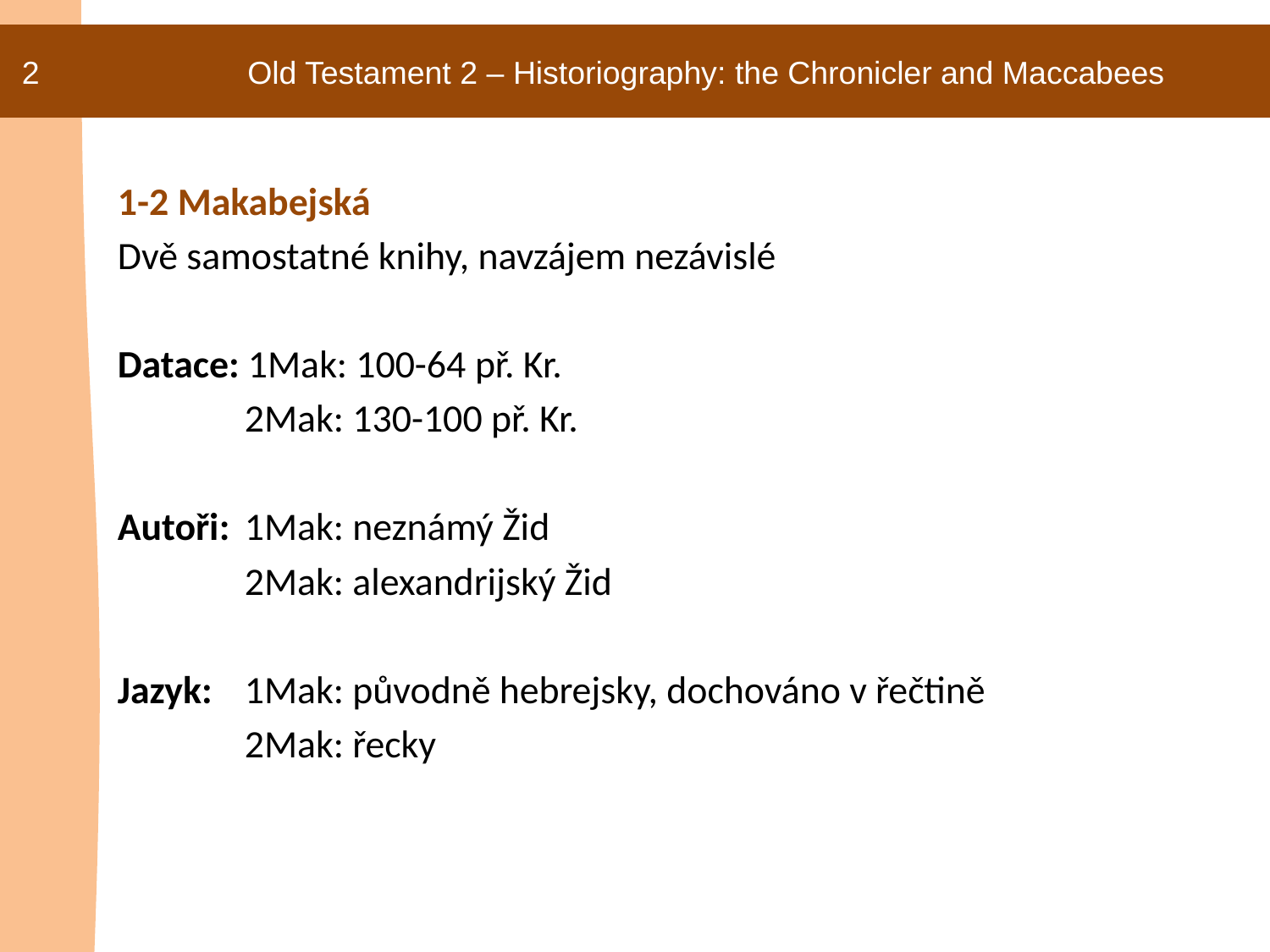

2
Old Testament 2 – Historiography: the Chronicler and Maccabees

1-2 Makabejská
Dvě samostatné knihy, navzájem nezávislé

Datace: 1Mak: 100-64 př. Kr.
	2Mak: 130-100 př. Kr.

Autoři: 	1Mak: neznámý Žid
	2Mak: alexandrijský Žid

Jazyk: 	1Mak: původně hebrejsky, dochováno v řečtině
	2Mak: řecky